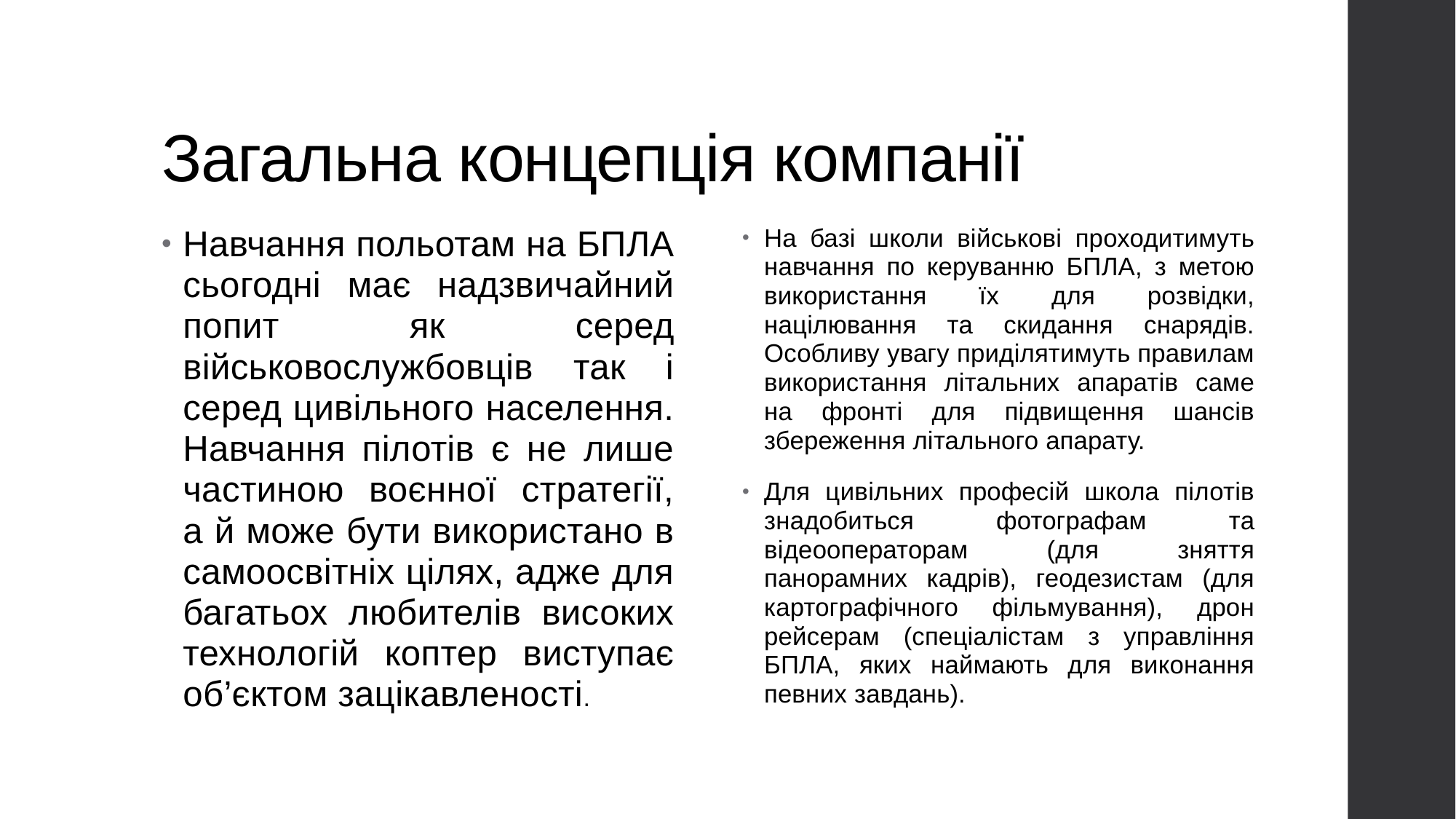

# Загальна концепція компанії
Навчання польотам на БПЛА сьогодні має надзвичайний попит як серед військовослужбовців так і серед цивільного населення. Навчання пілотів є не лише частиною воєнної стратегії, а й може бути використано в самоосвітніх цілях, адже для багатьох любителів високих технологій коптер виступає об’єктом зацікавленості.
На базі школи військові проходитимуть навчання по керуванню БПЛА, з метою використання їх для розвідки, націлювання та скидання снарядів. Особливу увагу приділятимуть правилам використання літальних апаратів саме на фронті для підвищення шансів збереження літального апарату.
Для цивільних професій школа пілотів знадобиться фотографам та відеооператорам (для зняття панорамних кадрів), геодезистам (для картографічного фільмування), дрон рейсерам (спеціалістам з управління БПЛА, яких наймають для виконання певних завдань).